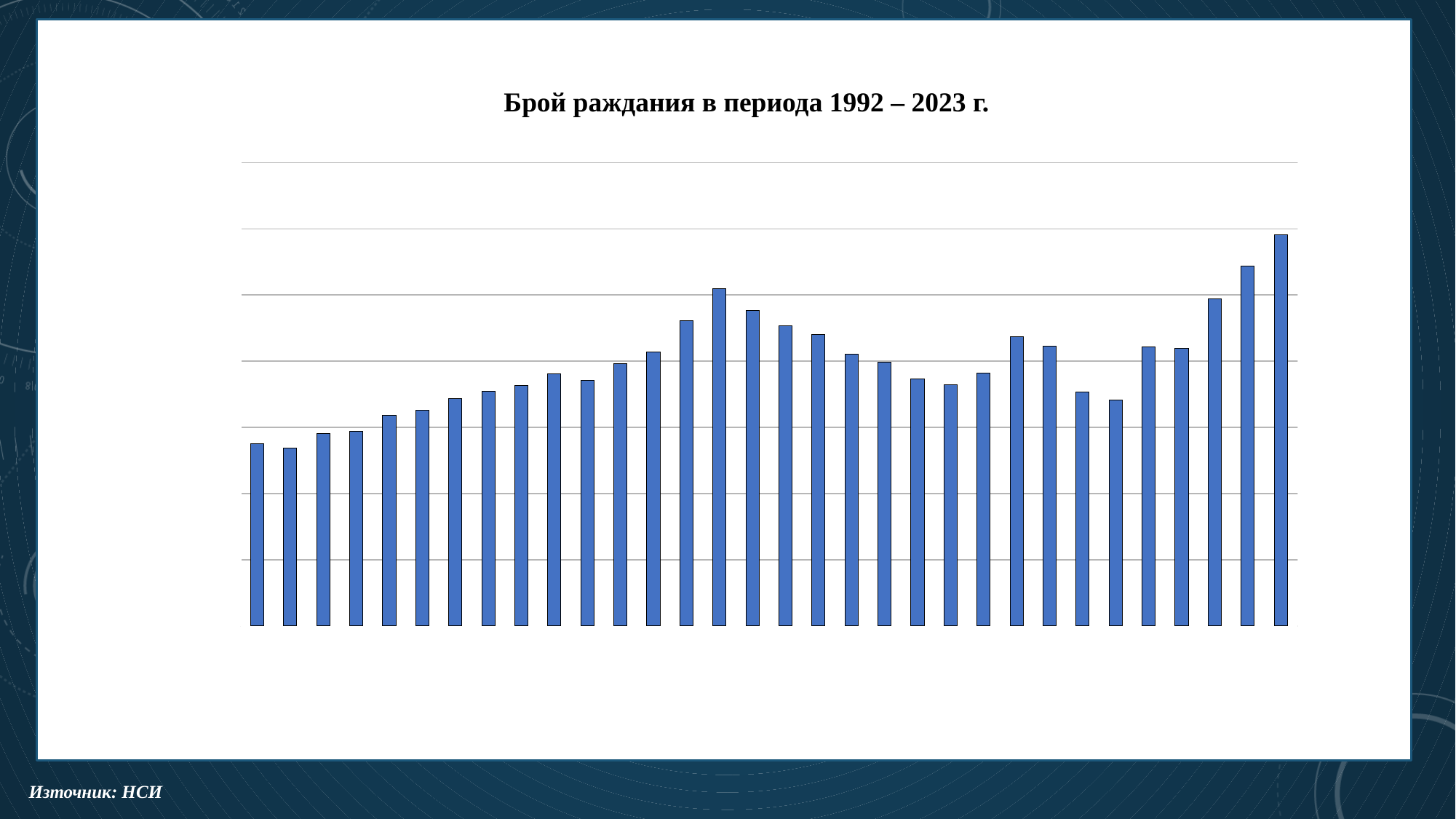

Брой раждания в периода 1992 – 2023 г.

### Chart

| Category | БРОЙ РАЖДАНИЯ  |
|---|---|
| 2023 | 57478.0 |
| 2022 | 56917.0 |
| 2021 | 59069.0 |
| 2020 | 59440.0 |
| 2019 | 61882.0 |
| 2018 | 62576.0 |
| 2017 | 64359.0 |
| 2016 | 65446.0 |
| 2015 | 66370.0 |
| 2014 | 68083.0 |
| 2013 | 67061.0 |
| 2012 | 69678.0 |
| 2011 | 71402.0 |
| 2010 | 76105.0 |
| 2009 | 80956.0 |
| 2008 | 77712.0 |
| 2007 | 75349.0 |
| 2006 | 73978.0 |
| 2005 | 71075.0 |
| 2004 | 69886.0 |
| 2003 | 67359.0 |
| 2002 | 66499.0 |
| 2001 | 68180.0 |
| 2000 | 73679.0 |
| 1999 | 72291.0 |
| 1998 | 65361.0 |
| 1997 | 64125.0 |
| 1996 | 72188.0 |
| 1995 | 71967.0 |
| 1994 | 79442.0 |
| 1993 | 84400.0 |
| 1992 | 89134.0 |
7
Източник: НСИ